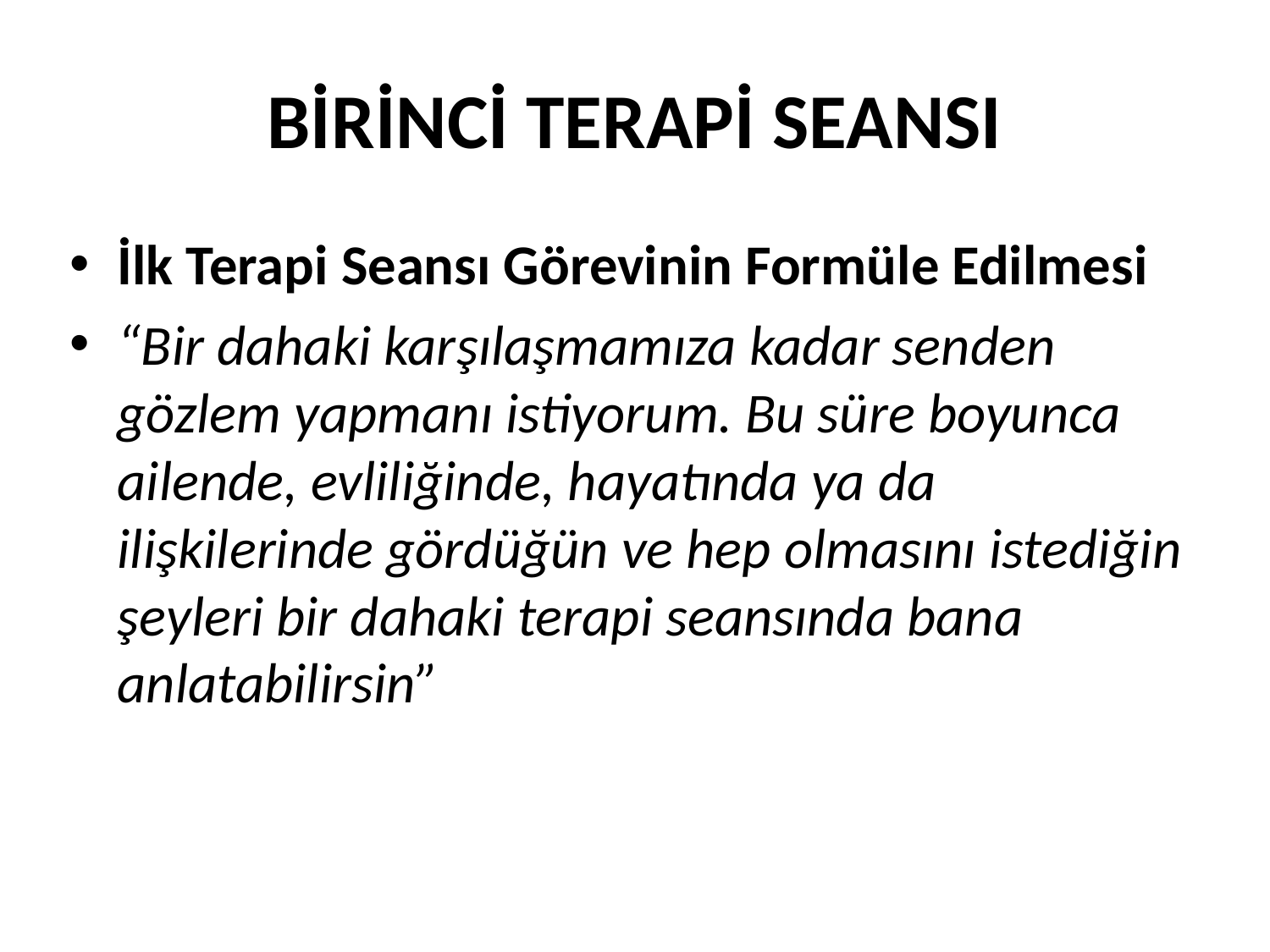

# BİRİNCİ TERAPİ SEANSI
İlk Terapi Seansı Görevinin Formüle Edilmesi
“Bir dahaki karşılaşmamıza kadar senden gözlem yapmanı istiyorum. Bu süre boyunca ailende, evliliğinde, hayatında ya da ilişkilerinde gördüğün ve hep olmasını istediğin şeyleri bir dahaki terapi seansında bana anlatabilirsin”